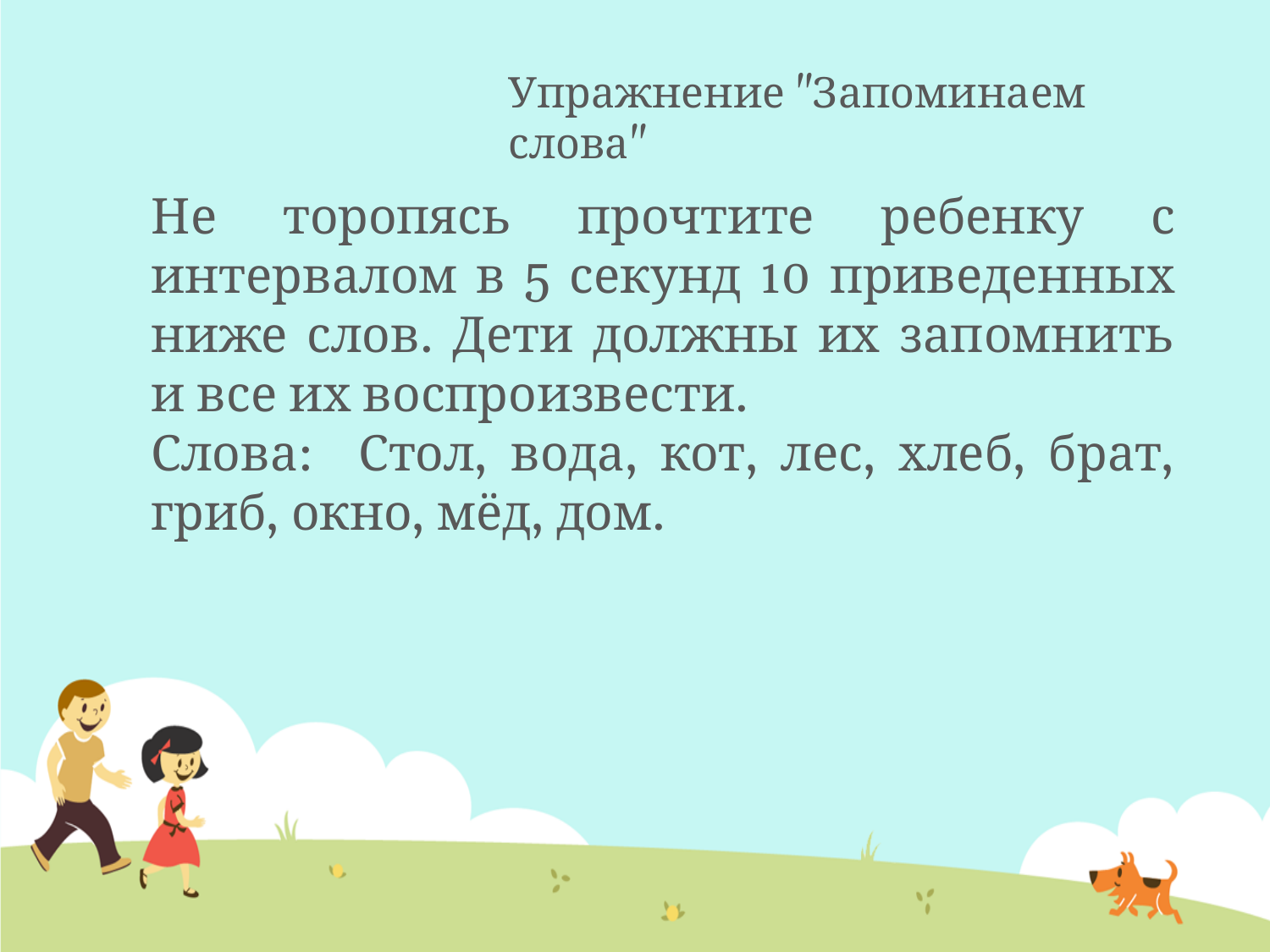

Упражнение "Запоминаем слова"
Не торопясь прочтите ребенку с интервалом в 5 секунд 10 приведенных ниже слов. Дети должны их запомнить и все их воспроизвести.
Слова:  Стол, вода, кот, лес, хлеб, брат, гриб, окно, мёд, дом.